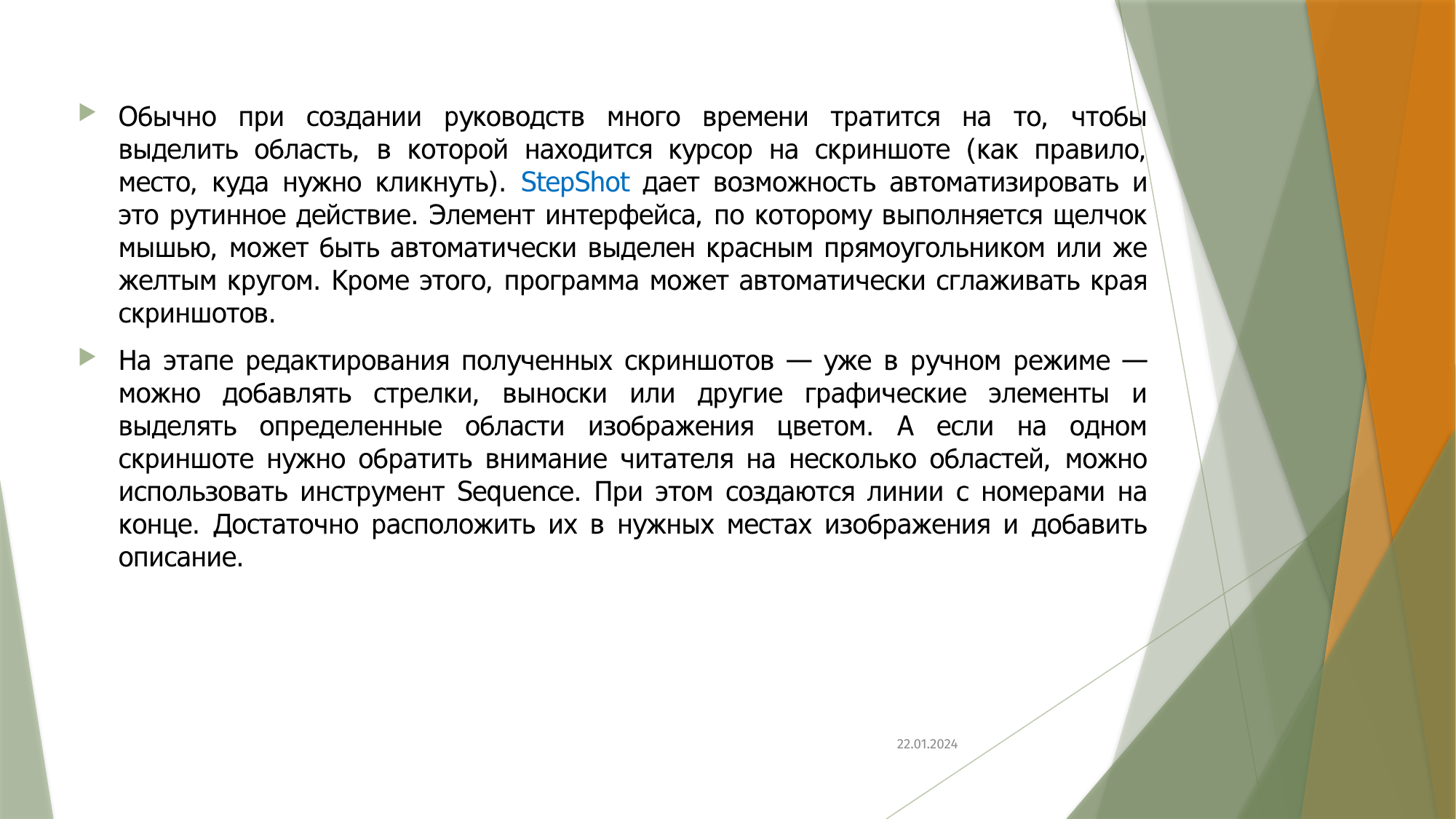

Обычно при создании руководств много времени тратится на то, чтобы выделить область, в которой находится курсор на скриншоте (как правило, место, куда нужно кликнуть). StepShot дает возможность автоматизировать и это рутинное действие. Элемент интерфейса, по которому выполняется щелчок мышью, может быть автоматически выделен красным прямоугольником или же желтым кругом. Кроме этого, программа может автоматически сглаживать края скриншотов.
На этапе редактирования полученных скриншотов — уже в ручном режиме — можно добавлять стрелки, выноски или другие графические элементы и выделять определенные области изображения цветом. А если на одном скриншоте нужно обратить внимание читателя на несколько областей, можно использовать инструмент Sequence. При этом создаются линии с номерами на конце. Достаточно расположить их в нужных местах изображения и добавить описание.

22.01.2024